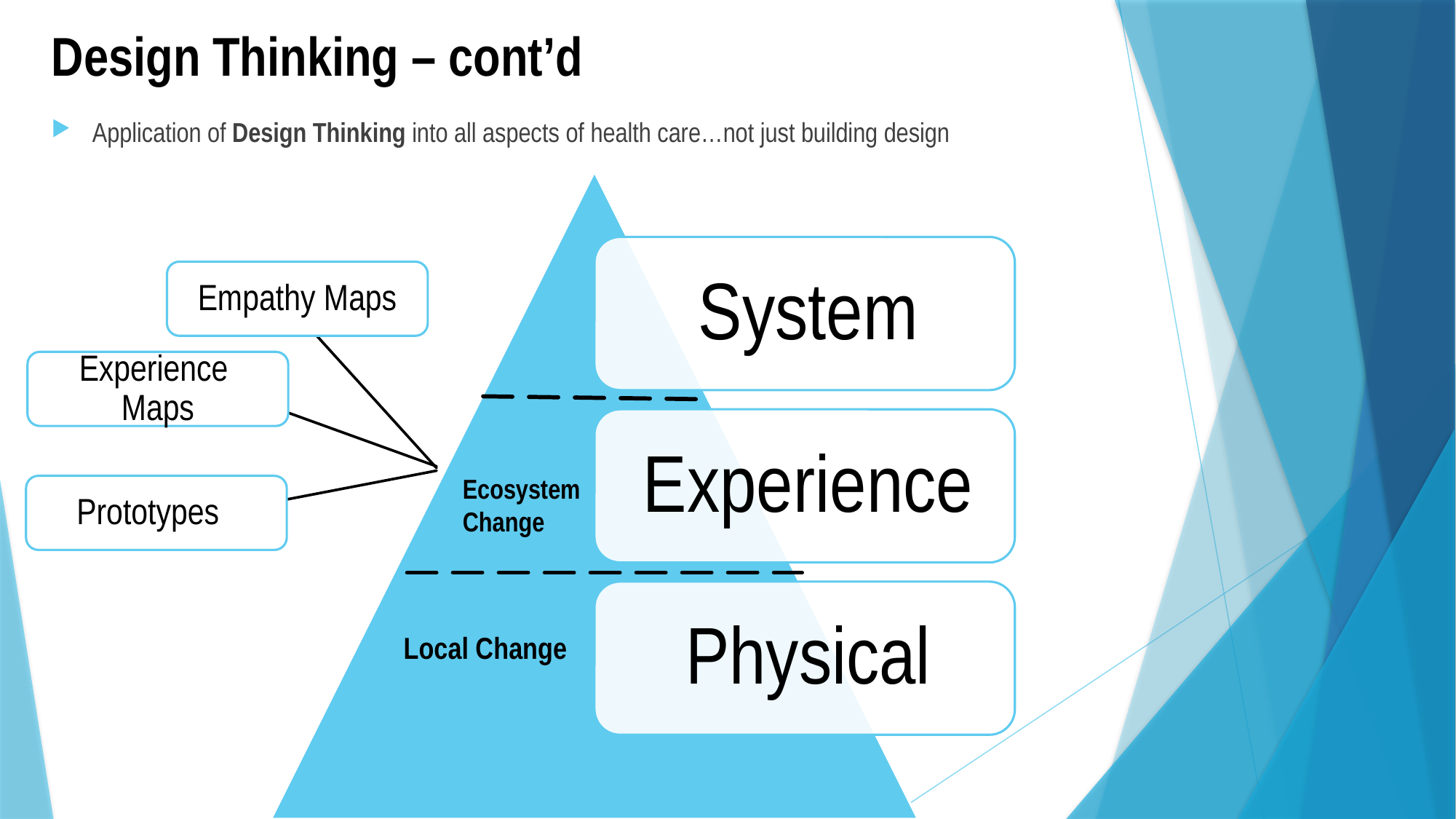

# Design Thinking – cont’d
Application of Design Thinking into all aspects of health care…not just building design

System
Experience
Physical

Empathy Maps

Experience  Maps
Ecosystem Change

Prototypes
Local Change